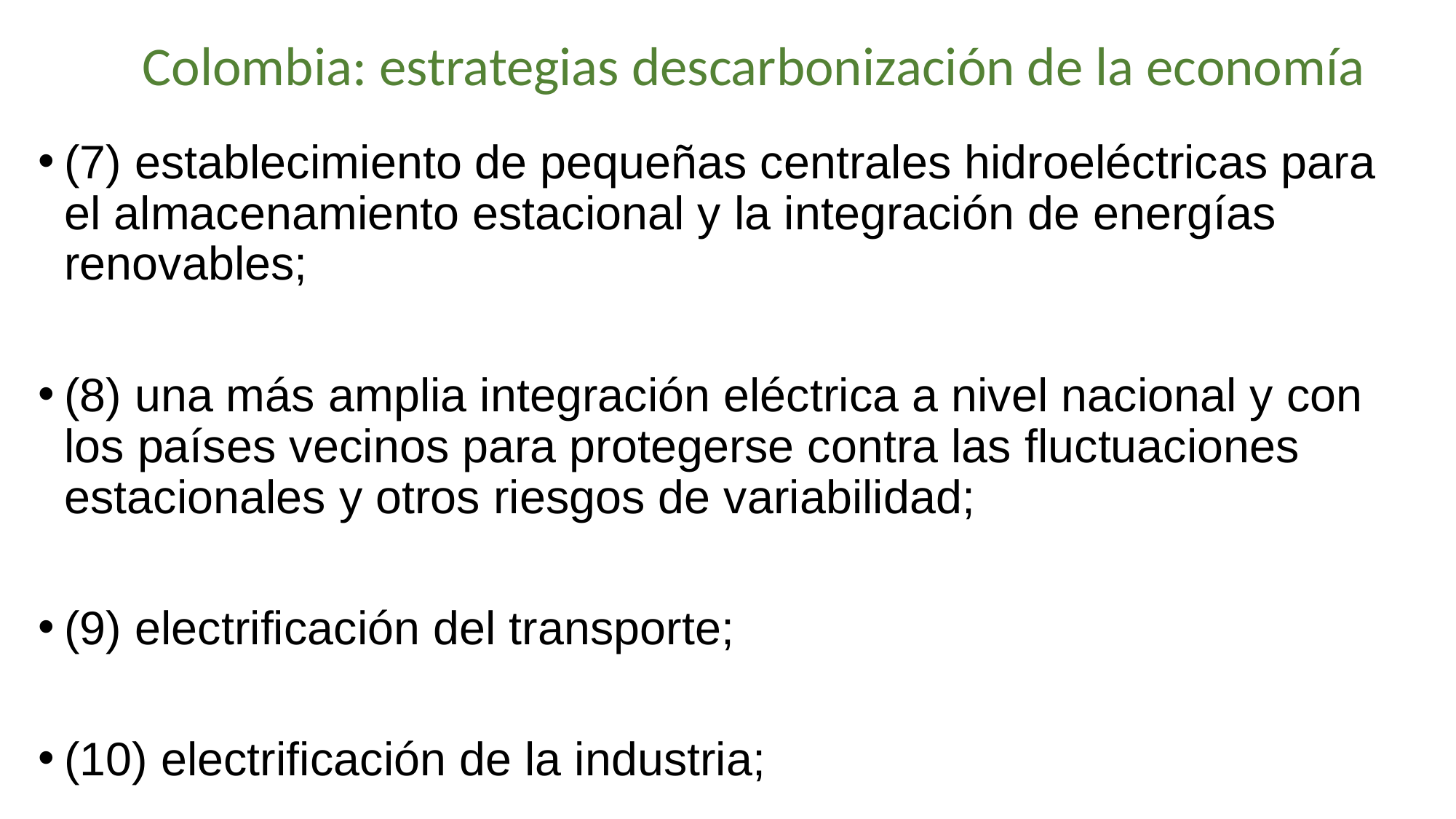

# Colombia: estrategias descarbonización de la economía
(7) establecimiento de pequeñas centrales hidroeléctricas para el almacenamiento estacional y la integración de energías renovables;

(8) una más amplia integración eléctrica a nivel nacional y con los países vecinos para protegerse contra las fluctuaciones estacionales y otros riesgos de variabilidad;

(9) electrificación del transporte;

(10) electrificación de la industria;